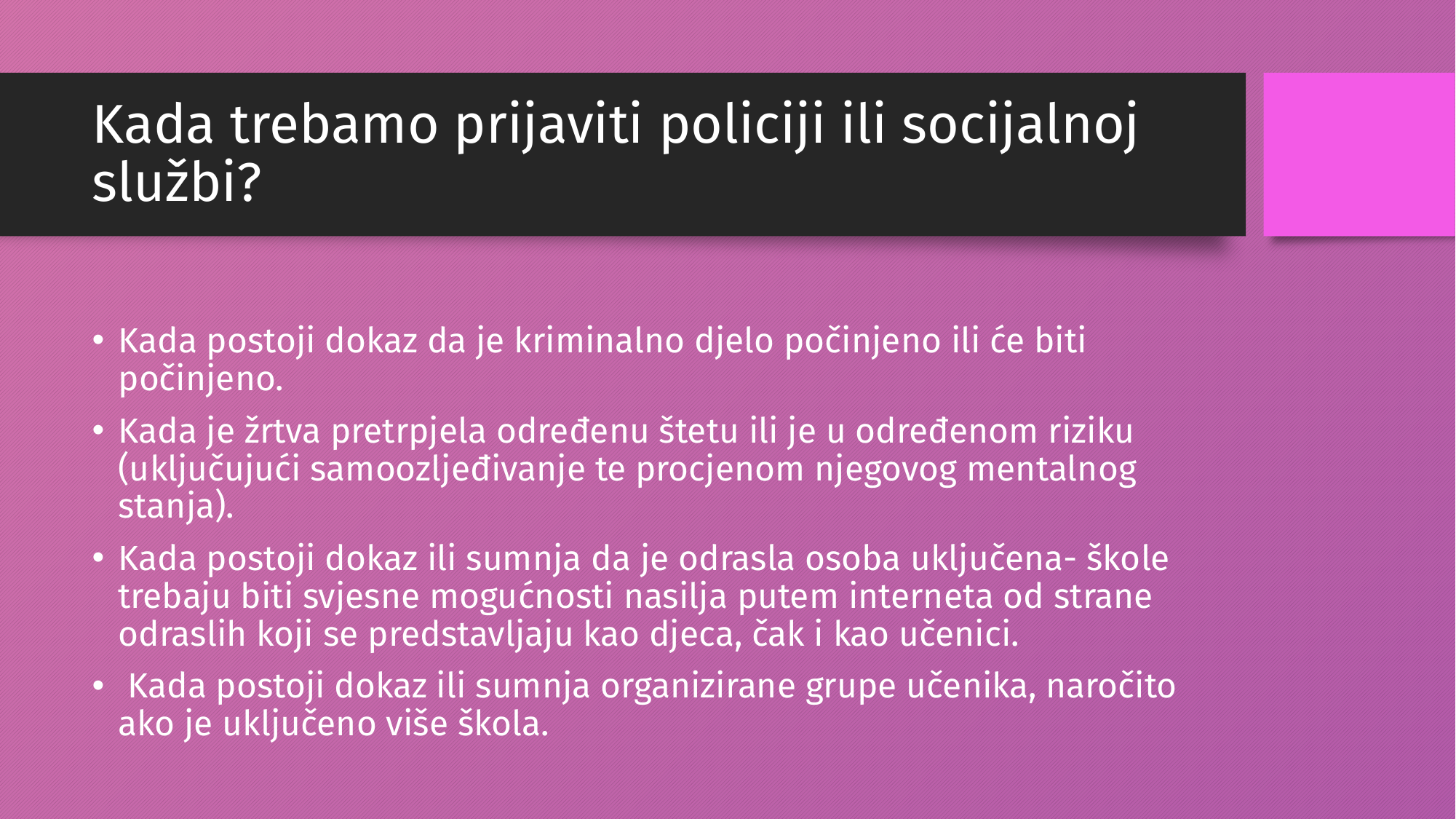

# Kada trebamo prijaviti policiji ili socijalnoj službi?

Kada postoji dokaz da je kriminalno djelo počinjeno ili će biti počinjeno.
Kada je žrtva pretrpjela određenu štetu ili je u određenom riziku (uključujući samoozljeđivanje te procjenom njegovog mentalnog stanja).
Kada postoji dokaz ili sumnja da je odrasla osoba uključena- škole trebaju biti svjesne mogućnosti nasilja putem interneta od strane odraslih koji se predstavljaju kao djeca, čak i kao učenici.
 Kada postoji dokaz ili sumnja organizirane grupe učenika, naročito ako je uključeno više škola.